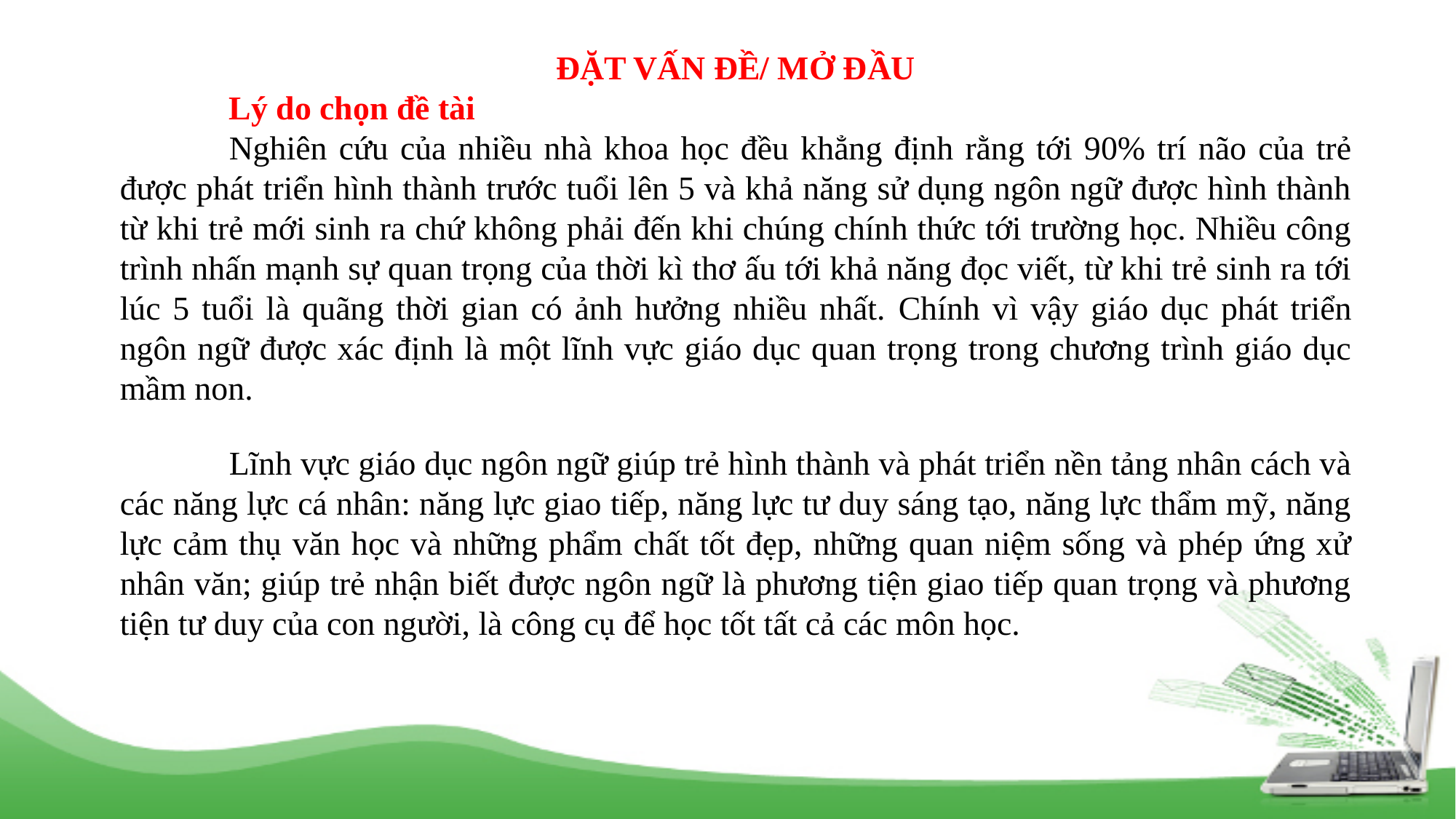

ĐẶT VẤN ĐỀ/ MỞ ĐẦU
	Lý do chọn đề tài
	Nghiên cứu của nhiều nhà khoa học đều khẳng định rằng tới 90% trí não của trẻ được phát triển hình thành trước tuổi lên 5 và khả năng sử dụng ngôn ngữ được hình thành từ khi trẻ mới sinh ra chứ không phải đến khi chúng chính thức tới trường học. Nhiều công trình nhấn mạnh sự quan trọng của thời kì thơ ấu tới khả năng đọc viết, từ khi trẻ sinh ra tới lúc 5 tuổi là quãng thời gian có ảnh hưởng nhiều nhất. Chính vì vậy giáo dục phát triển ngôn ngữ được xác định là một lĩnh vực giáo dục quan trọng trong chương trình giáo dục mầm non.
	Lĩnh vực giáo dục ngôn ngữ giúp trẻ hình thành và phát triển nền tảng nhân cách và các năng lực cá nhân: năng lực giao tiếp, năng lực tư duy sáng tạo, năng lực thẩm mỹ, năng lực cảm thụ văn học và những phẩm chất tốt đẹp, những quan niệm sống và phép ứng xử nhân văn; giúp trẻ nhận biết được ngôn ngữ là phương tiện giao tiếp quan trọng và phương tiện tư duy của con người, là công cụ để học tốt tất cả các môn học.